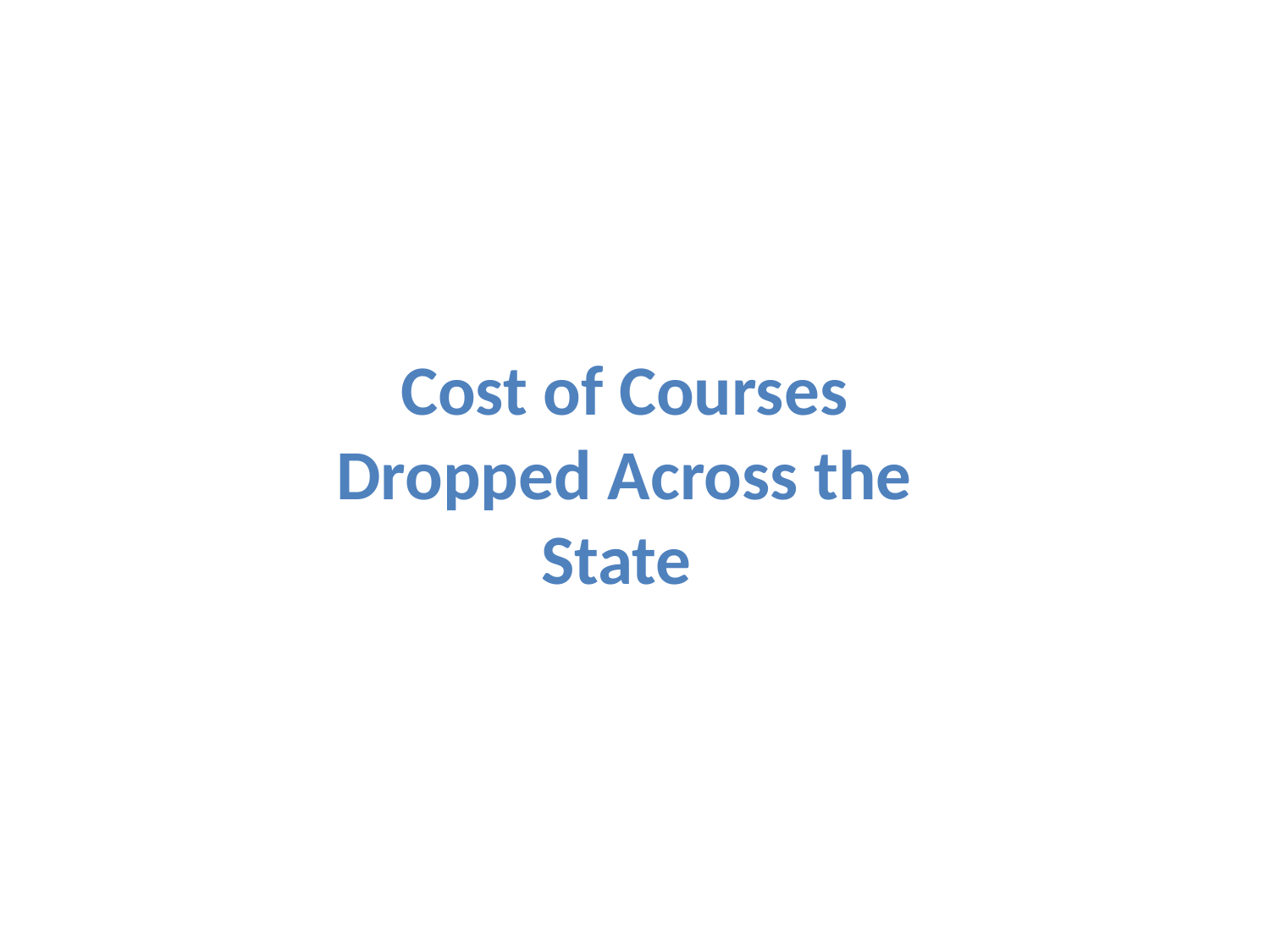

#
Cost of Courses Dropped Across the State